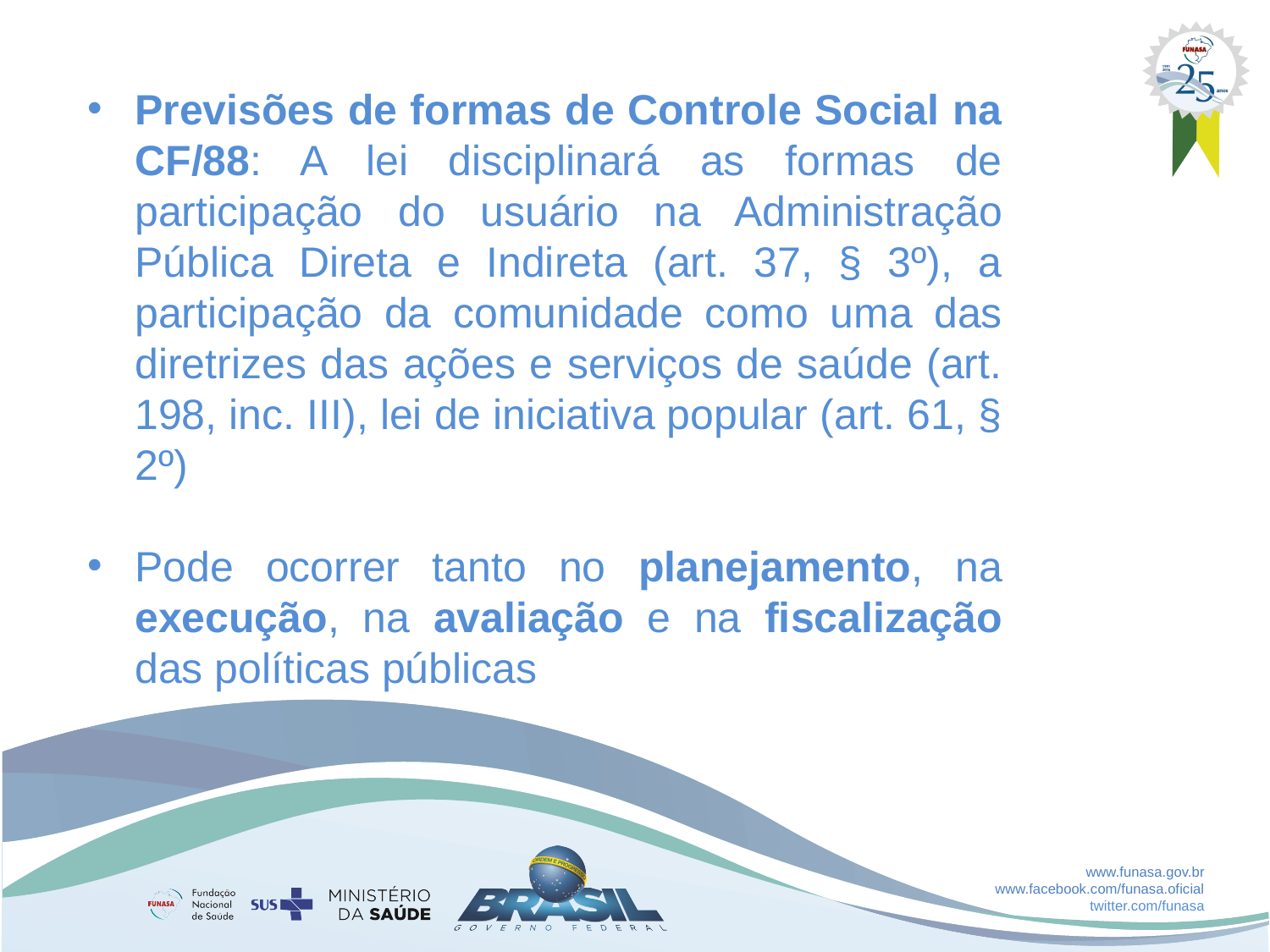

Previsões de formas de Controle Social na CF/88: A lei disciplinará as formas de participação do usuário na Administração Pública Direta e Indireta (art. 37, § 3º), a participação da comunidade como uma das diretrizes das ações e serviços de saúde (art. 198, inc. III), lei de iniciativa popular (art. 61, § 2º)

Pode ocorrer tanto no planejamento, na execução, na avaliação e na fiscalização das políticas públicas